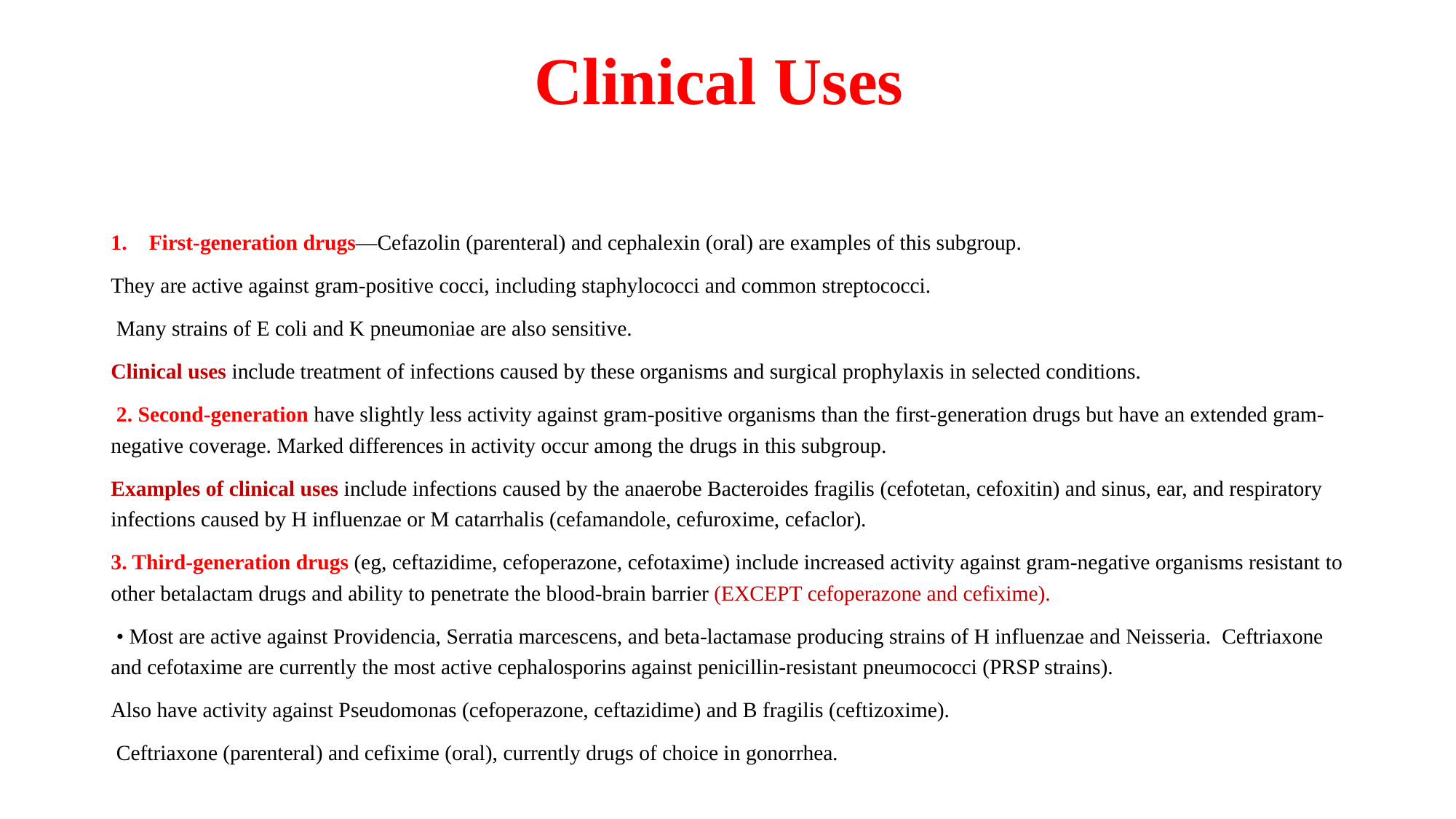

# Clinical Uses
First-generation drugs—Cefazolin (parenteral) and cephalexin (oral) are examples of this subgroup.
They are active against gram-positive cocci, including staphylococci and common streptococci.
 Many strains of E coli and K pneumoniae are also sensitive.
Clinical uses include treatment of infections caused by these organisms and surgical prophylaxis in selected conditions.
 2. Second-generation have slightly less activity against gram-positive organisms than the first-generation drugs but have an extended gram-negative coverage. Marked differences in activity occur among the drugs in this subgroup.
Examples of clinical uses include infections caused by the anaerobe Bacteroides fragilis (cefotetan, cefoxitin) and sinus, ear, and respiratory infections caused by H influenzae or M catarrhalis (cefamandole, cefuroxime, cefaclor).
3. Third-generation drugs (eg, ceftazidime, cefoperazone, cefotaxime) include increased activity against gram-negative organisms resistant to other betalactam drugs and ability to penetrate the blood-brain barrier (EXCEPT cefoperazone and cefixime).
 • Most are active against Providencia, Serratia marcescens, and beta-lactamase producing strains of H influenzae and Neisseria.  Ceftriaxone and cefotaxime are currently the most active cephalosporins against penicillin-resistant pneumococci (PRSP strains).
Also have activity against Pseudomonas (cefoperazone, ceftazidime) and B fragilis (ceftizoxime).
 Ceftriaxone (parenteral) and cefixime (oral), currently drugs of choice in gonorrhea.